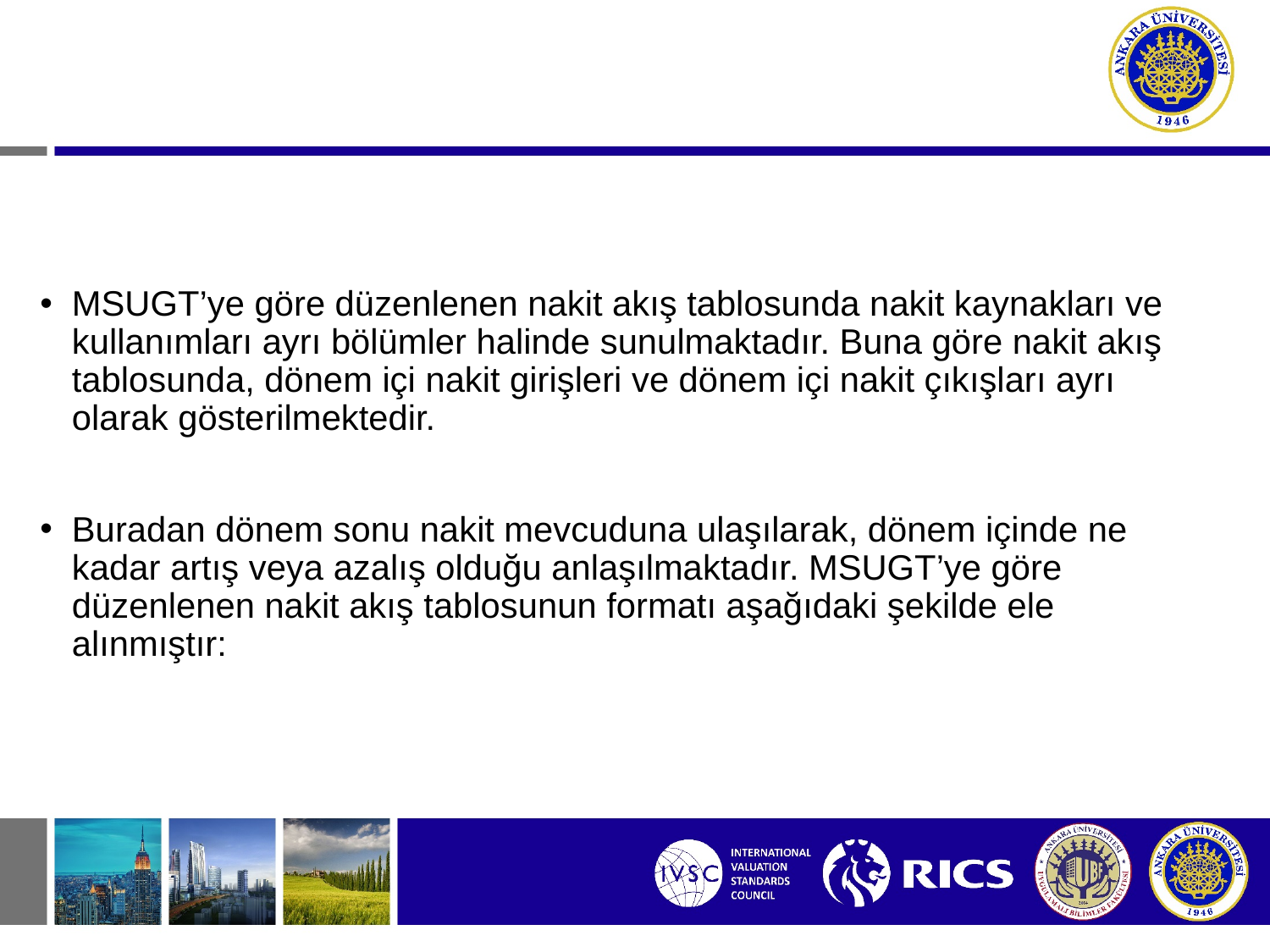

MSUGT’ye göre düzenlenen nakit akış tablosunda nakit kaynakları ve kullanımları ayrı bölümler halinde sunulmaktadır. Buna göre nakit akış tablosunda, dönem içi nakit girişleri ve dönem içi nakit çıkışları ayrı olarak gösterilmektedir.

Buradan dönem sonu nakit mevcuduna ulaşılarak, dönem içinde ne kadar artış veya azalış olduğu anlaşılmaktadır. MSUGT’ye göre düzenlenen nakit akış tablosunun formatı aşağıdaki şekilde ele alınmıştır: